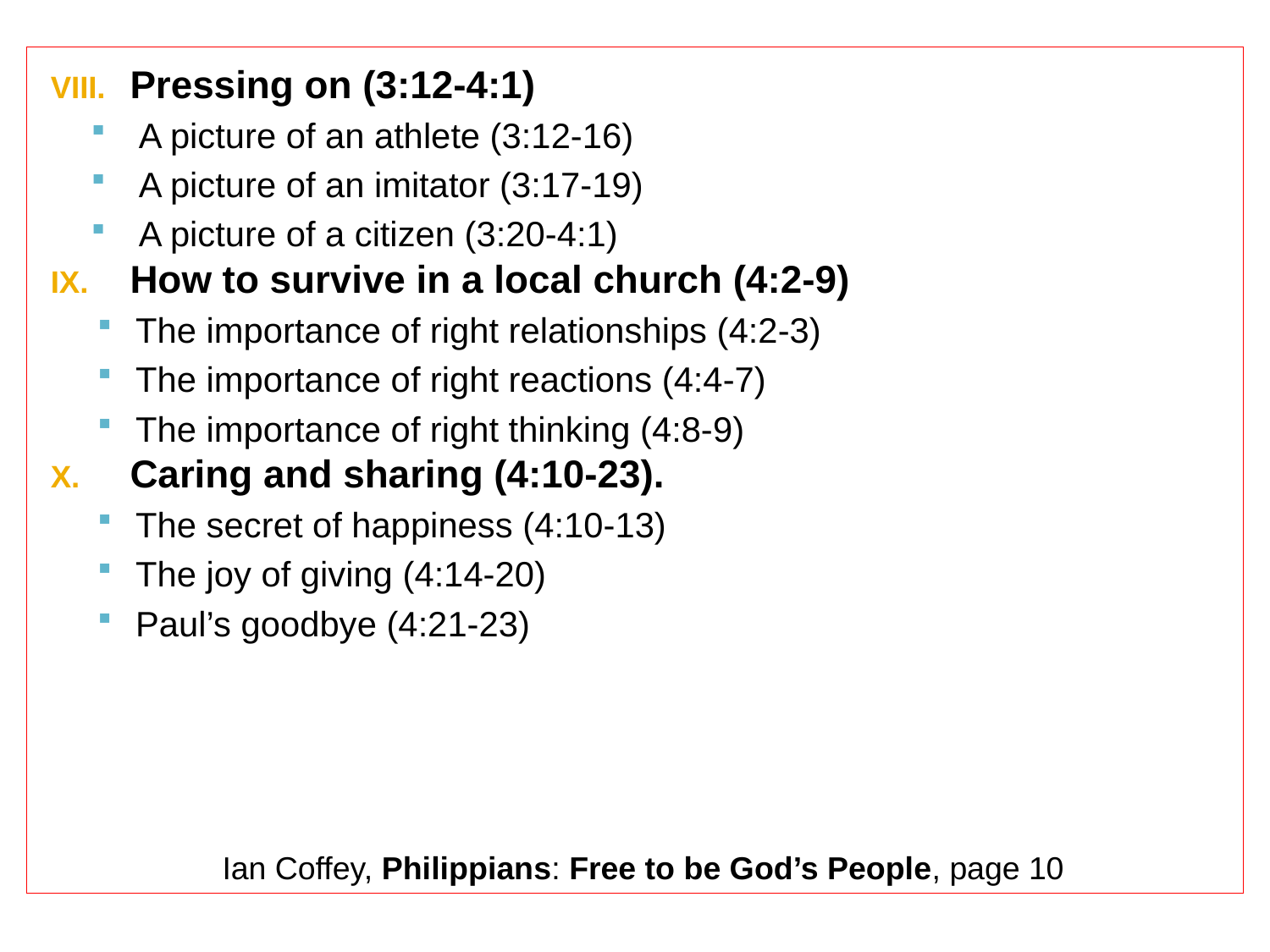

Pressing on (3:12-4:1)
A picture of an athlete (3:12-16)
A picture of an imitator (3:17-19)
A picture of a citizen (3:20-4:1)
How to survive in a local church (4:2-9)
The importance of right relationships (4:2-3)
The importance of right reactions (4:4-7)
The importance of right thinking (4:8-9)
Caring and sharing (4:10-23).
The secret of happiness (4:10-13)
The joy of giving (4:14-20)
Paul’s goodbye (4:21-23)

Ian Coffey, Philippians: Free to be God’s People, page 10